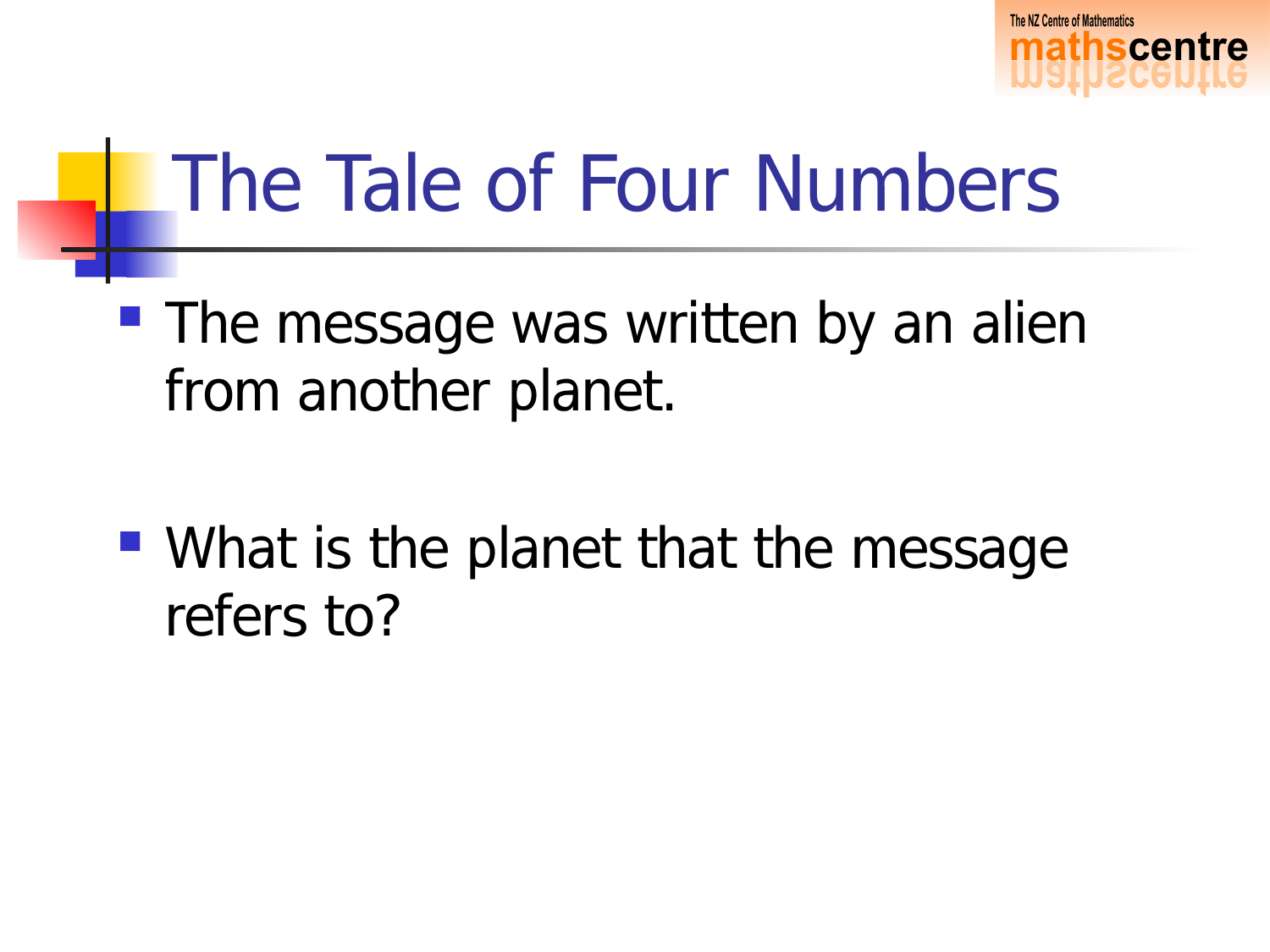

# The Tale of Four Numbers
The message was written by an alien from another planet.

What is the planet that the message refers to?